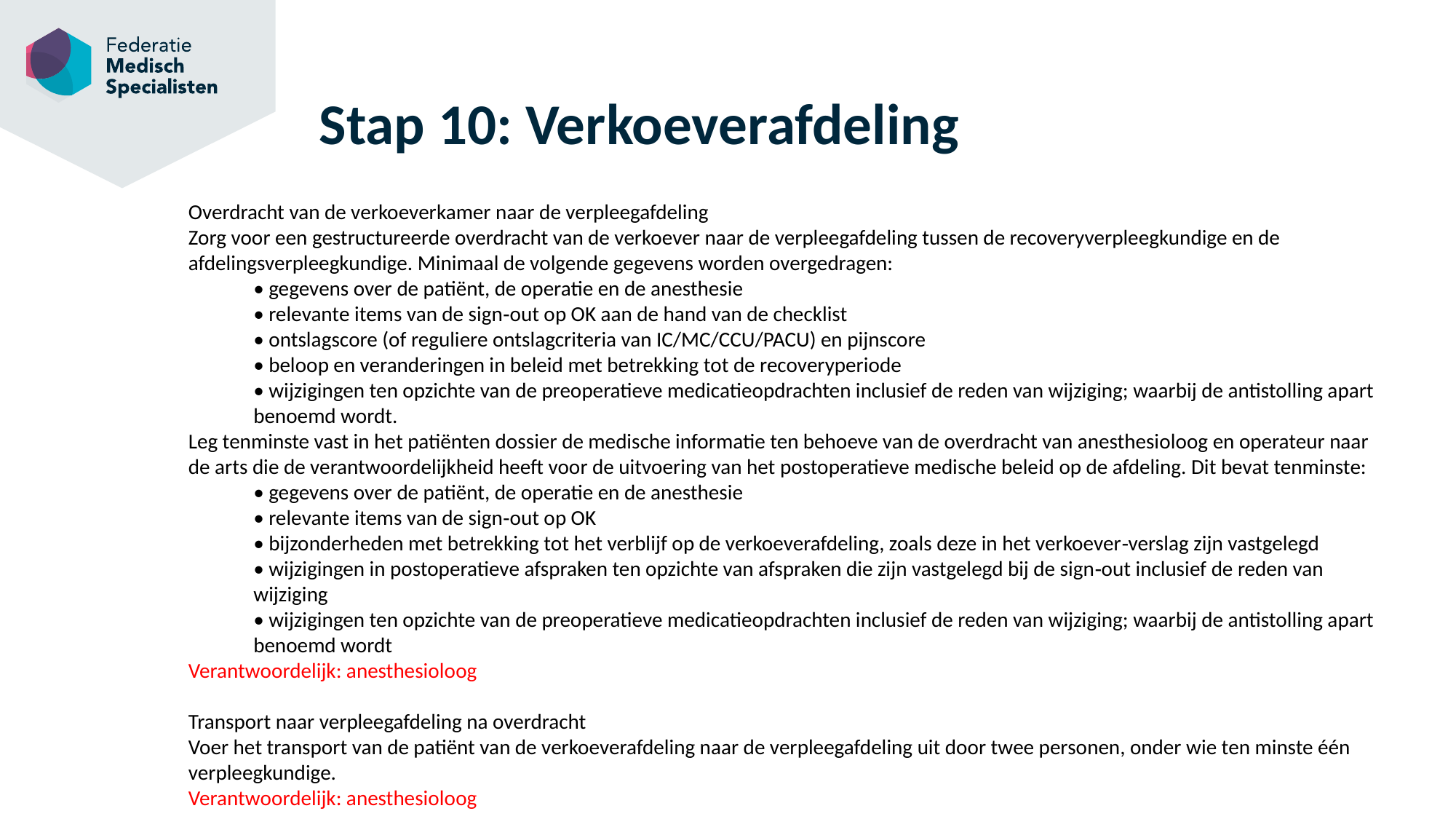

# Stap 10: Verkoeverafdeling
Overdracht van de verkoeverkamer naar de verpleegafdeling
Zorg voor een gestructureerde overdracht van de verkoever naar de verpleegafdeling tussen de recoveryverpleegkundige en de afdelingsverpleegkundige. Minimaal de volgende gegevens worden overgedragen:
• gegevens over de patiënt, de operatie en de anesthesie
• relevante items van de sign‐out op OK aan de hand van de checklist
• ontslagscore (of reguliere ontslagcriteria van IC/MC/CCU/PACU) en pijnscore
• beloop en veranderingen in beleid met betrekking tot de recoveryperiode
• wijzigingen ten opzichte van de preoperatieve medicatieopdrachten inclusief de reden van wijziging; waarbij de antistolling apart benoemd wordt.
Leg tenminste vast in het patiënten dossier de medische informatie ten behoeve van de overdracht van anesthesioloog en operateur naar de arts die de verantwoordelijkheid heeft voor de uitvoering van het postoperatieve medische beleid op de afdeling. Dit bevat tenminste:
• gegevens over de patiënt, de operatie en de anesthesie
• relevante items van de sign‐out op OK
• bijzonderheden met betrekking tot het verblijf op de verkoeverafdeling, zoals deze in het verkoever‐verslag zijn vastgelegd
• wijzigingen in postoperatieve afspraken ten opzichte van afspraken die zijn vastgelegd bij de sign‐out inclusief de reden van wijziging
• wijzigingen ten opzichte van de preoperatieve medicatieopdrachten inclusief de reden van wijziging; waarbij de antistolling apart benoemd wordt
Verantwoordelijk: anesthesioloog

Transport naar verpleegafdeling na overdracht
Voer het transport van de patiënt van de verkoeverafdeling naar de verpleegafdeling uit door twee personen, onder wie ten minste één verpleegkundige.
Verantwoordelijk: anesthesioloog